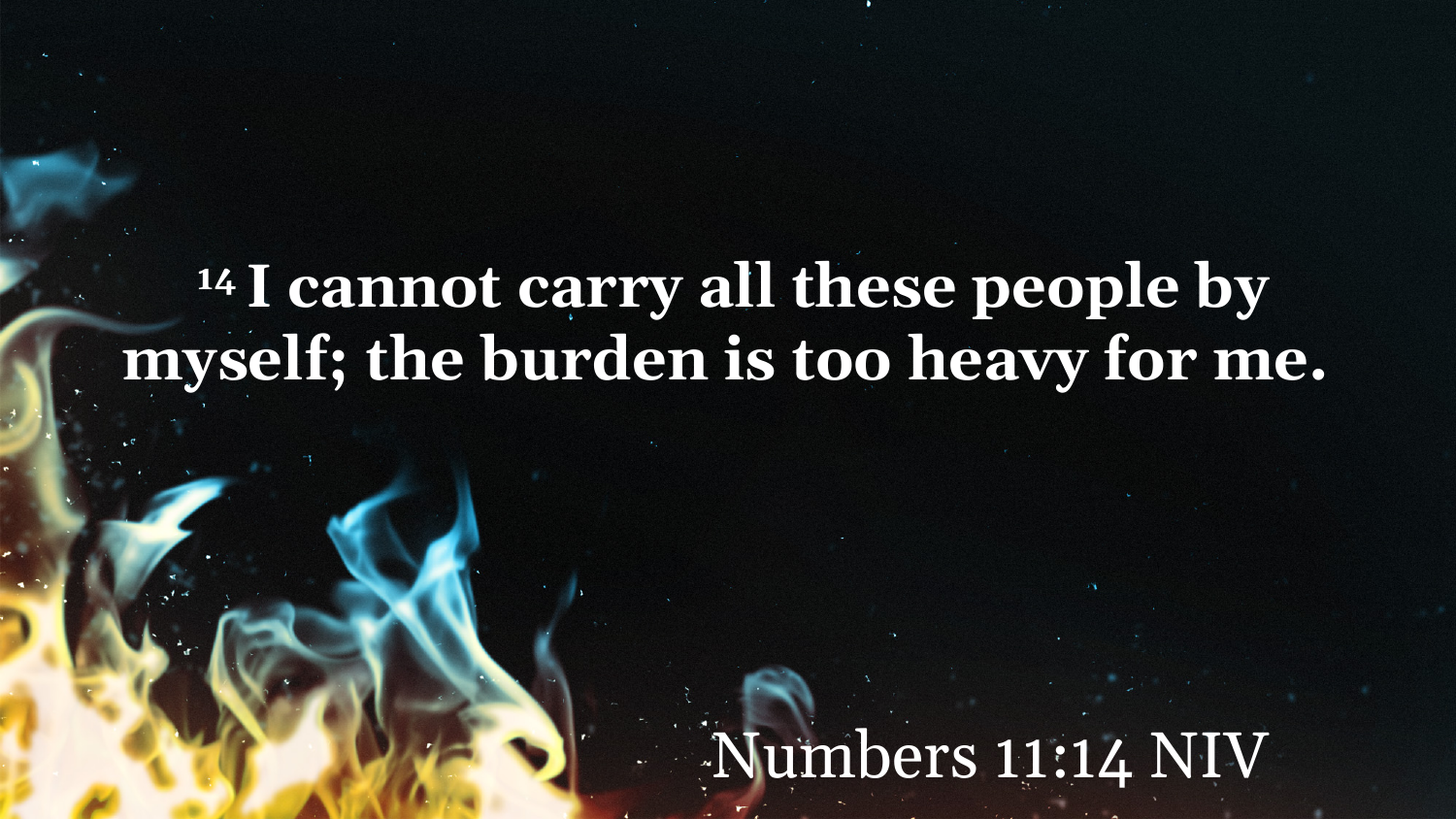

14 I cannot carry all these people by myself; the burden is too heavy for me.
Numbers 11:14 NIV